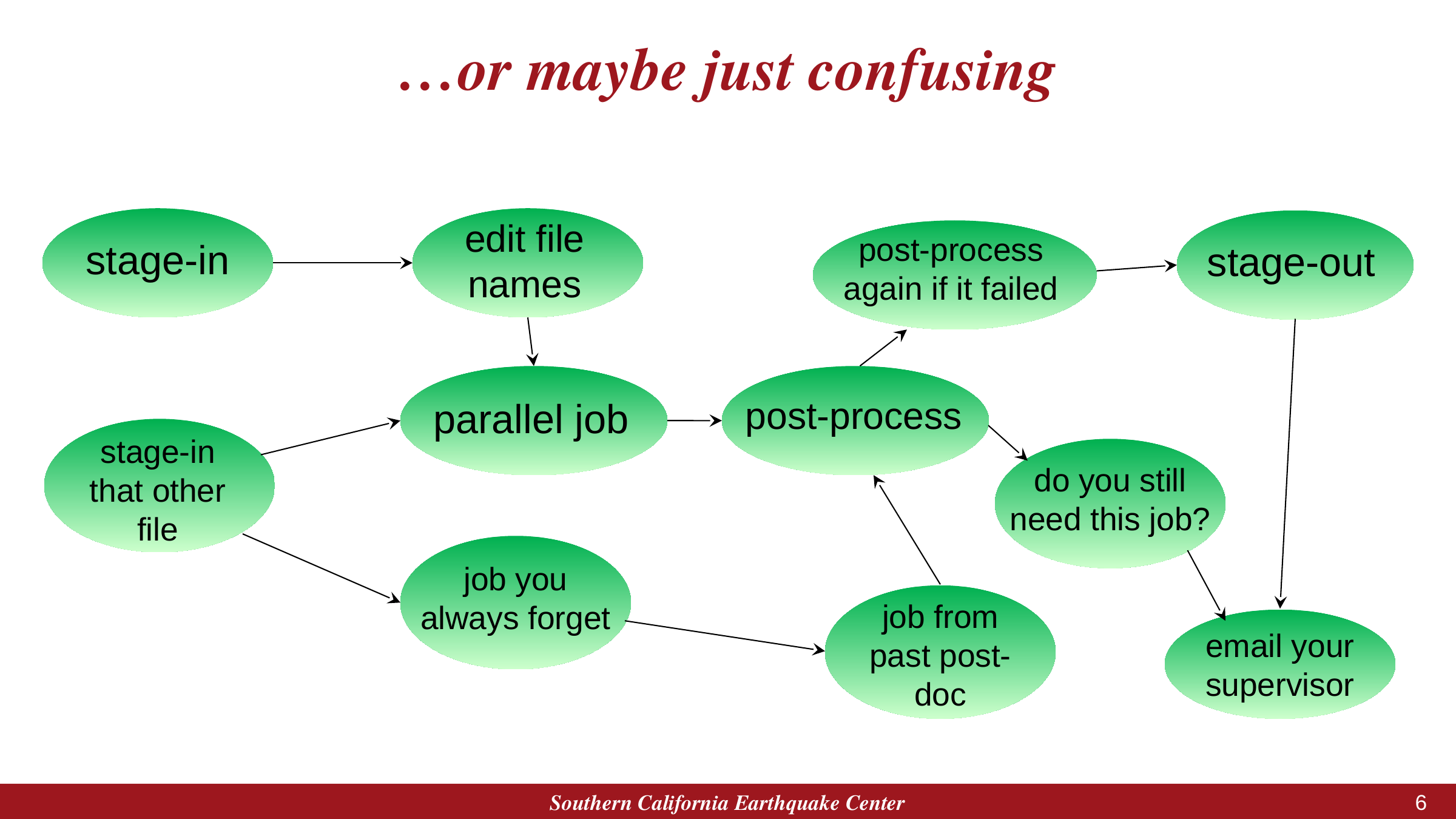

# …or maybe just confusing

edit file names

post-process again if it failed
stage-in
stage-out

post-process
parallel job

stage-in that other file

do you still need this job?

job you always forget

job from past post-doc

email your supervisor
Southern California Earthquake Center
6